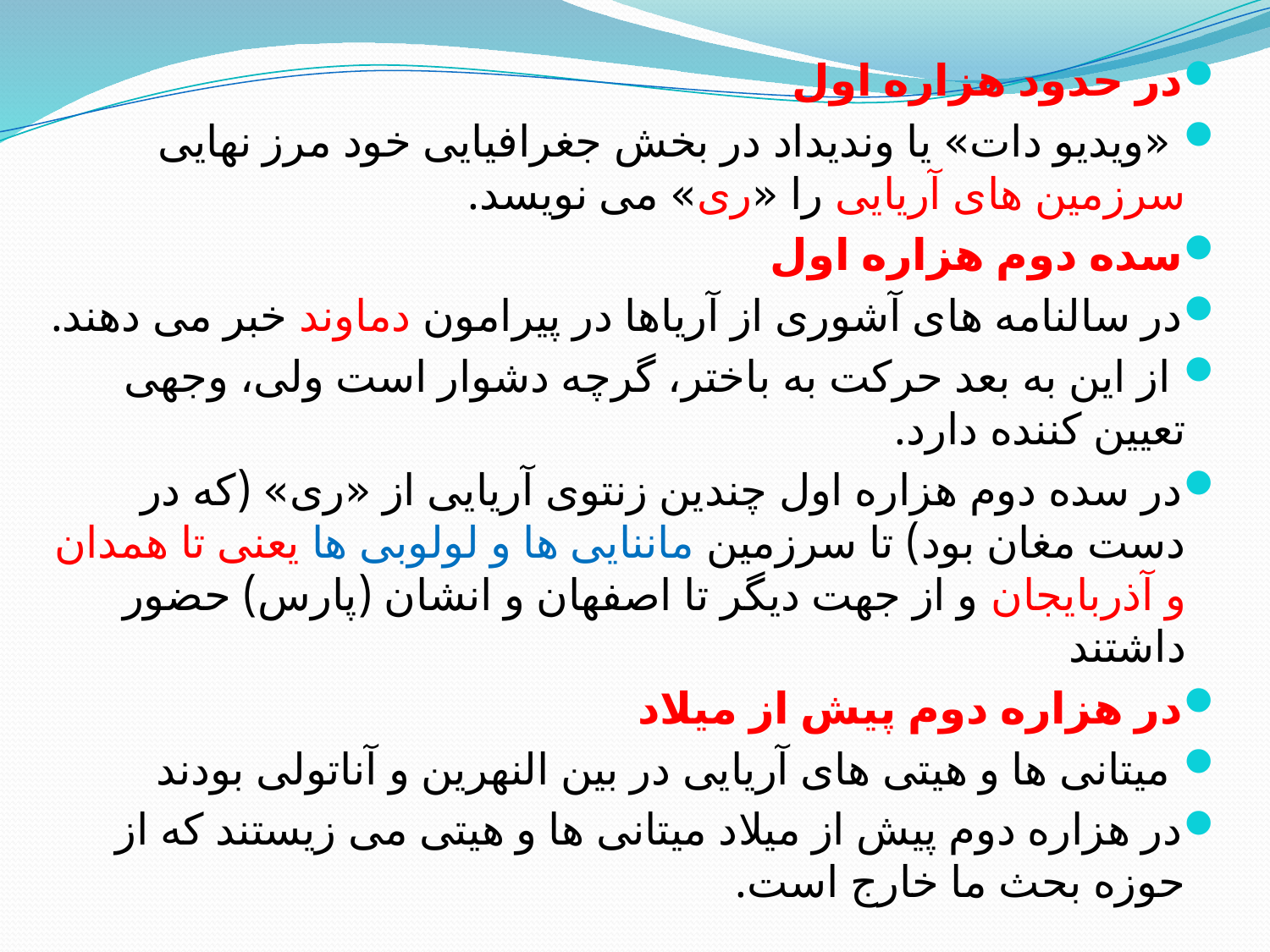

در حدود هزاره اول
 «ویدیو دات» یا وندیداد در بخش جغرافیایی خود مرز نهایی سرزمین های آریایی را «ری» می نویسد.
سده دوم هزاره اول
در سالنامه های آشوری از آریاها در پیرامون دماوند خبر می دهند.
 از این به بعد حرکت به باختر، گرچه دشوار است ولی، وجهی تعیین کننده دارد.
در سده دوم هزاره اول چندین زنتوی آریایی از «ری» (که در دست مغان بود) تا سرزمین ماننایی ها و لولوبی ها یعنی تا همدان و آذربایجان و از جهت دیگر تا اصفهان و انشان (پارس) حضور داشتند
در هزاره دوم پیش از میلاد
 میتانی ها و هیتی های آریایی در بین النهرین و آناتولی بودند
در هزاره دوم پیش از میلاد میتانی ها و هیتی می زیستند که از حوزه بحث ما خارج است.